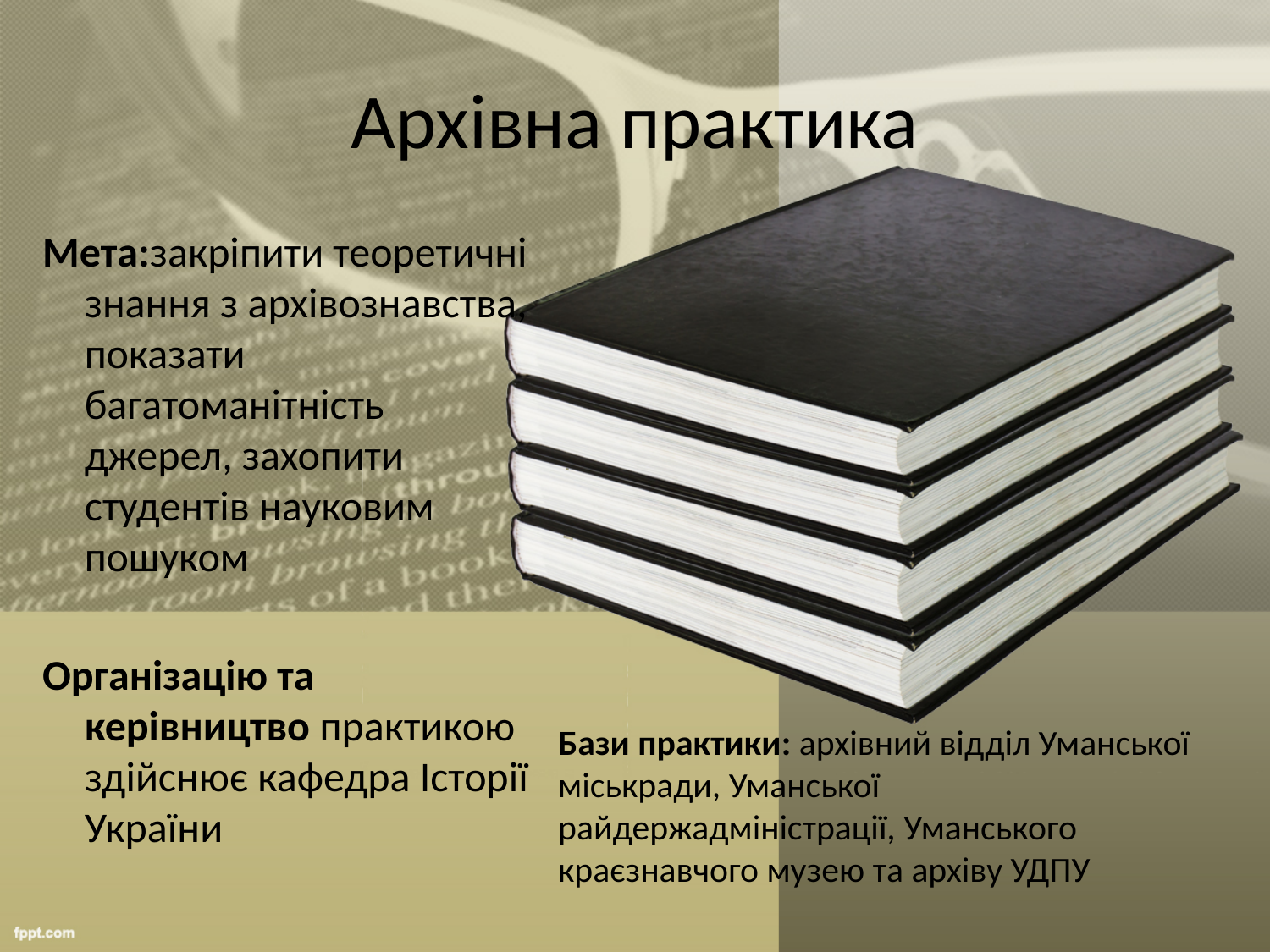

# Архівна практика
Мета:закріпити теоретичні знання з архівознавства, показати багатоманітність джерел, захопити студентів науковим пошуком

Організацію та керівництво практикою здійснює кафедра Історії України

Бази практики: архівний відділ Уманської міськради, Уманської райдержадміністрації, Уманського краєзнавчого музею та архіву УДПУ